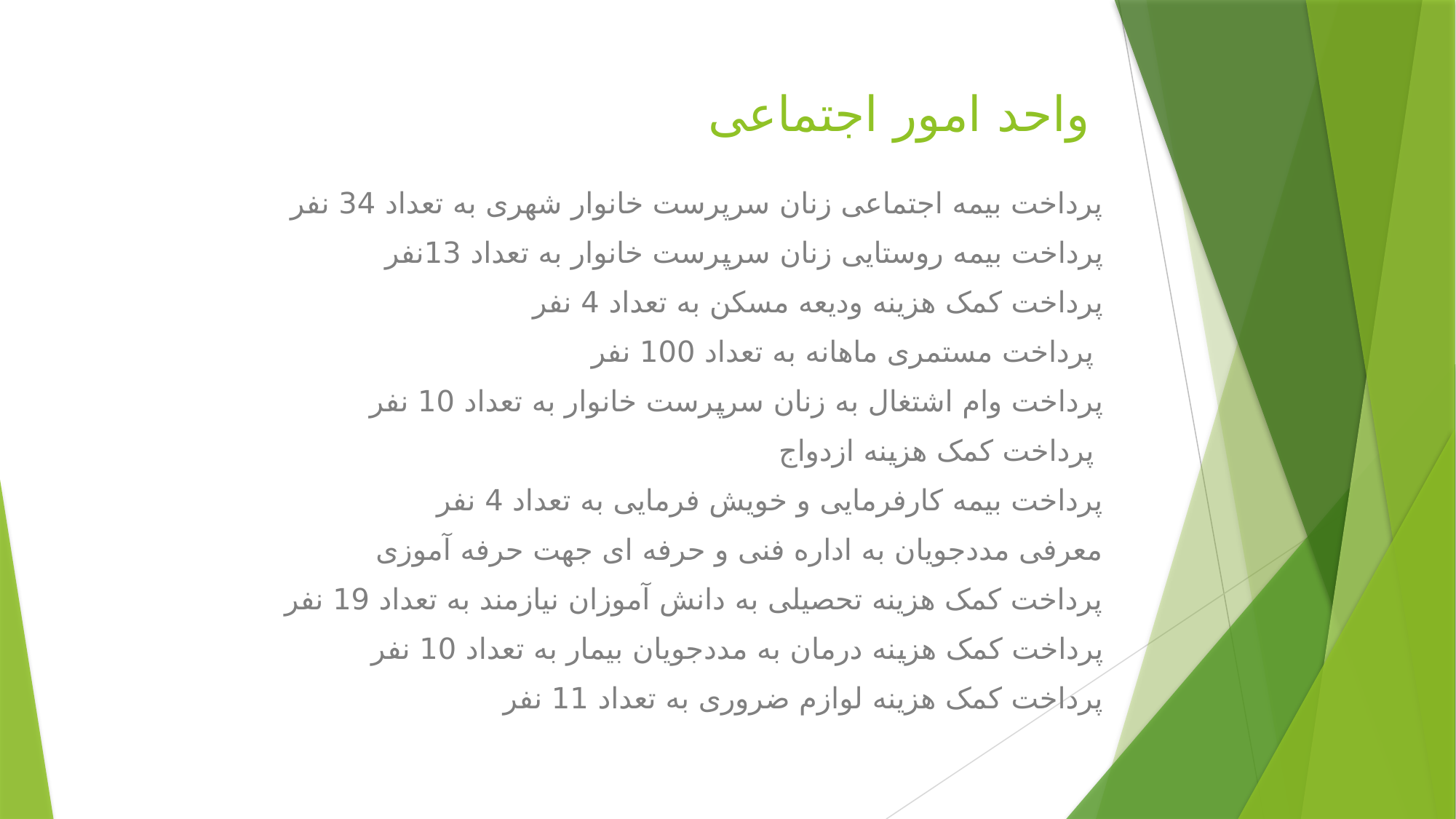

# واحد امور اجتماعی

پرداخت بیمه اجتماعی زنان سرپرست خانوار شهری به تعداد 34 نفر
پرداخت بیمه روستایی زنان سرپرست خانوار به تعداد 13نفر
پرداخت کمک هزینه ودیعه مسکن به تعداد 4 نفر
پرداخت مستمری ماهانه به تعداد 100 نفر
پرداخت وام اشتغال به زنان سرپرست خانوار به تعداد 10 نفر
پرداخت کمک هزینه ازدواج
پرداخت بیمه کارفرمایی و خویش فرمایی به تعداد 4 نفر
معرفی مددجویان به اداره فنی و حرفه ای جهت حرفه آموزی
پرداخت کمک هزینه تحصیلی به دانش آموزان نیازمند به تعداد 19 نفر
پرداخت کمک هزینه درمان به مددجویان بیمار به تعداد 10 نفر
پرداخت کمک هزینه لوازم ضروری به تعداد 11 نفر